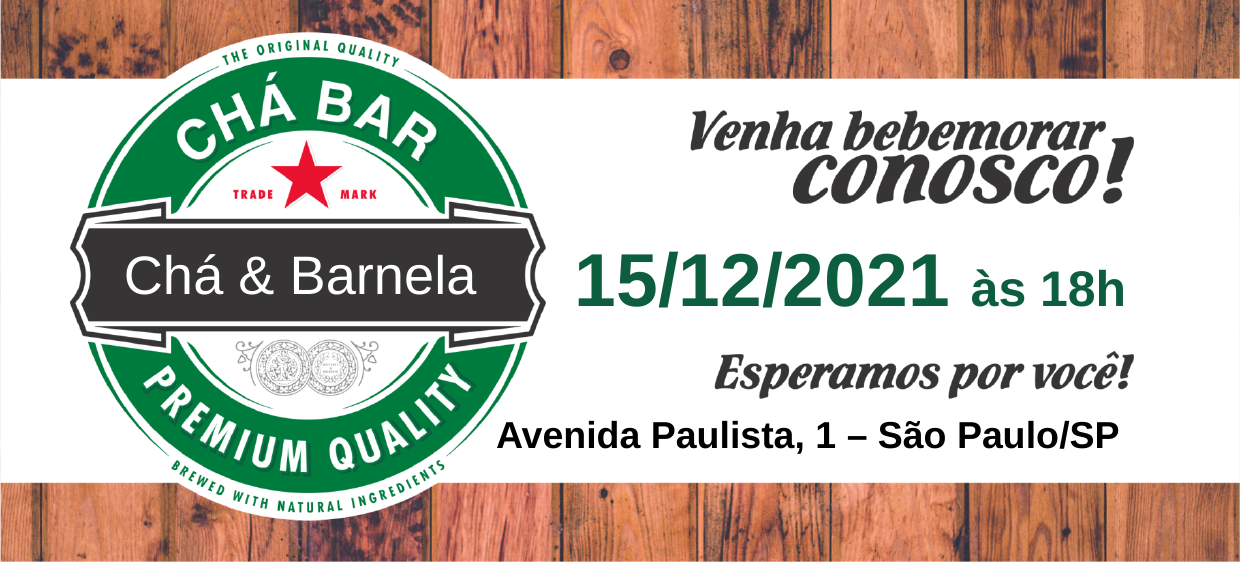

15/12/2021 às 18h
Chá & Barnela
Avenida Paulista, 1 – São Paulo/SP